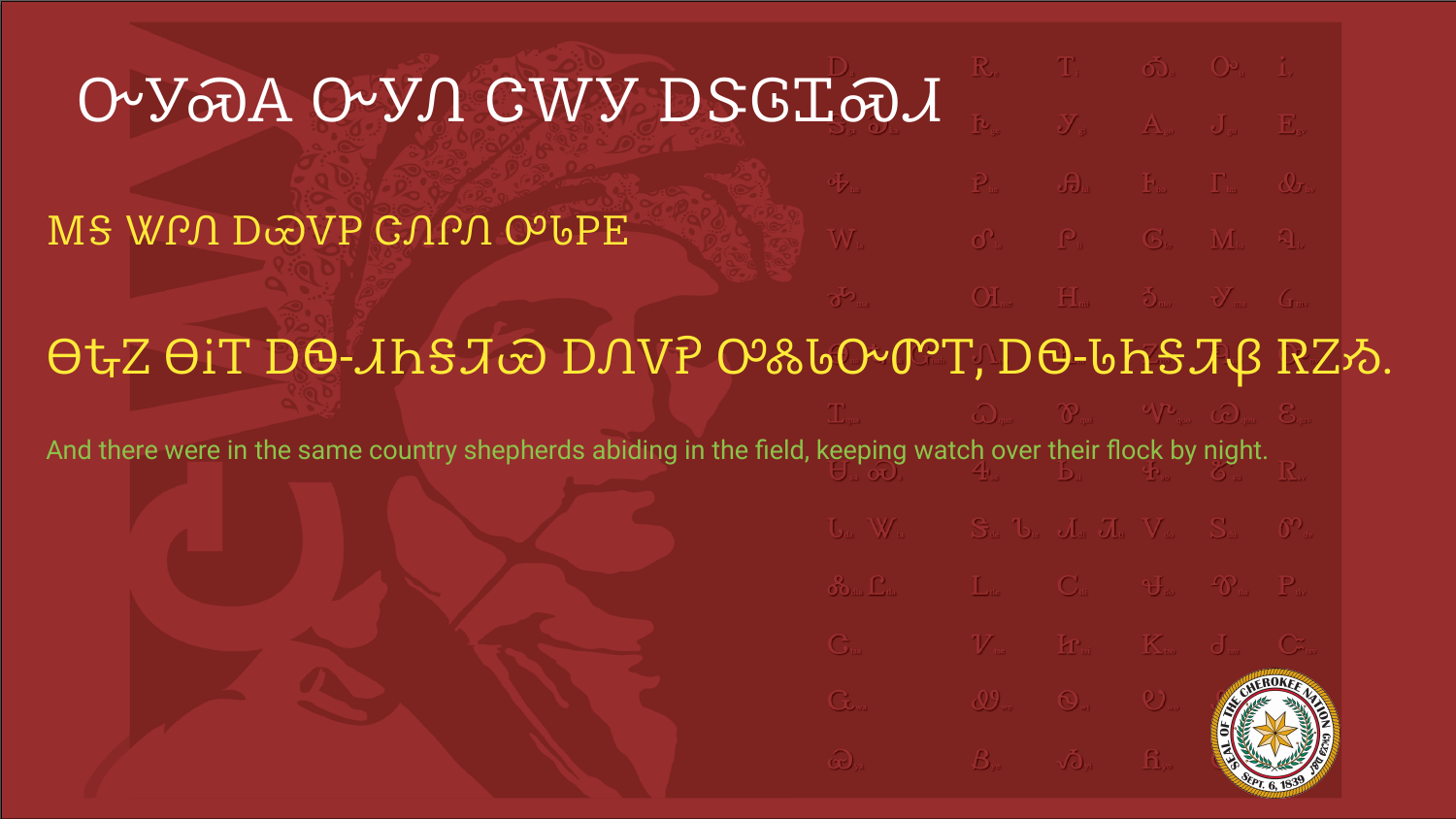

# ᏅᎩᏍᎪ ᏅᎩᏁ ᏣᎳᎩ ᎠᏕᎶᏆᏍᏗ
ᎷᎦ ᏔᎵᏁ ᎠᏯᏙᏢ ᏣᏁᎵᏁ ᎤᏓᏢᎬ
ᎾᎿᏃ ᎾᎥᎢ ᎠᏫ-ᏗᏂᎦᏘᏯ ᎠᏁᏙᎮ ᎤᏜᏓᏅᏛᎢ, ᎠᏫ-ᏓᏂᎦᏘᏰ ᏒᏃᏱ.
And there were in the same country shepherds abiding in the field, keeping watch over their flock by night.